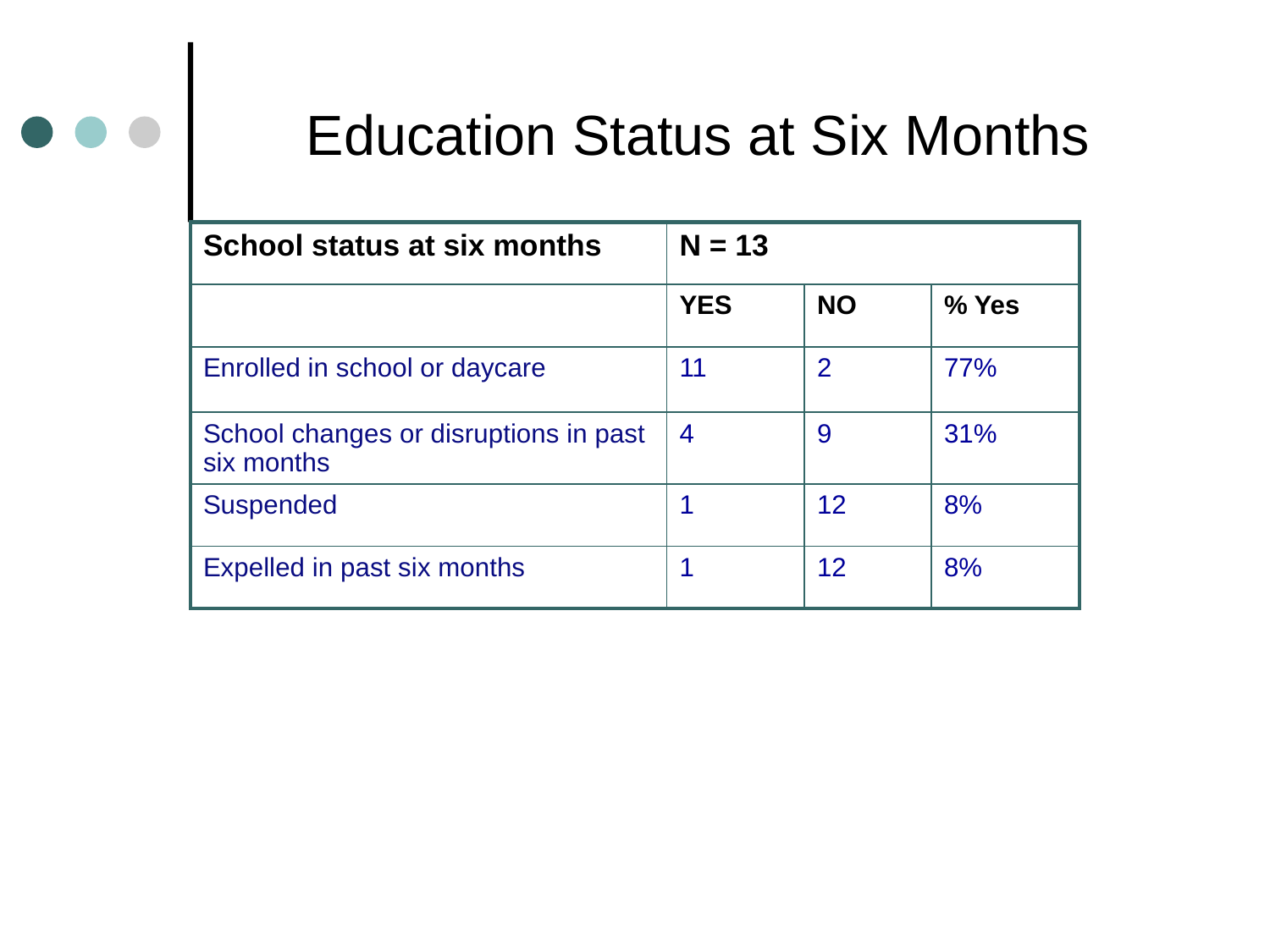

# Education Status at Six Months
| School status at six months | N = 13 |  |  |
| --- | --- | --- | --- |
|  | YES | NO | % Yes |
| Enrolled in school or daycare | 11 | 2 | 77% |
| School changes or disruptions in past six months | 4 | 9 | 31% |
| Suspended | 1 | 12 | 8% |
| Expelled in past six months | 1 | 12 | 8% |